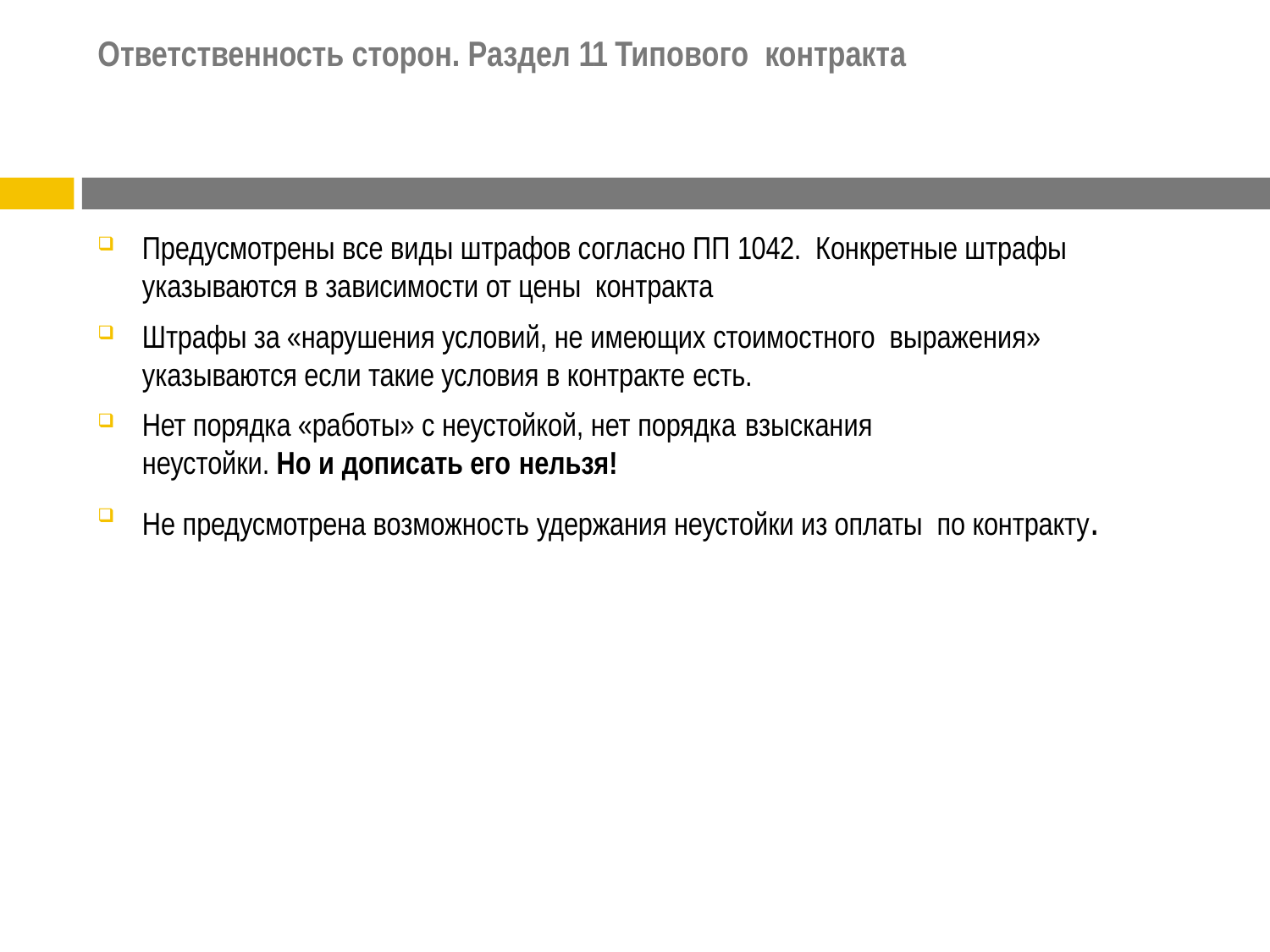

# Ответственность сторон. Раздел 11 Типового  контракта
Предусмотрены все виды штрафов согласно ПП 1042.  Конкретные штрафы указываются в зависимости от цены  контракта
Штрафы за «нарушения условий, не имеющих стоимостного  выражения» указываются если такие условия в контракте есть.
Нет порядка «работы» с неустойкой, нет порядка взыскания
неустойки. Но и дописать его нельзя!
Не предусмотрена возможность удержания неустойки из оплаты  по контракту.